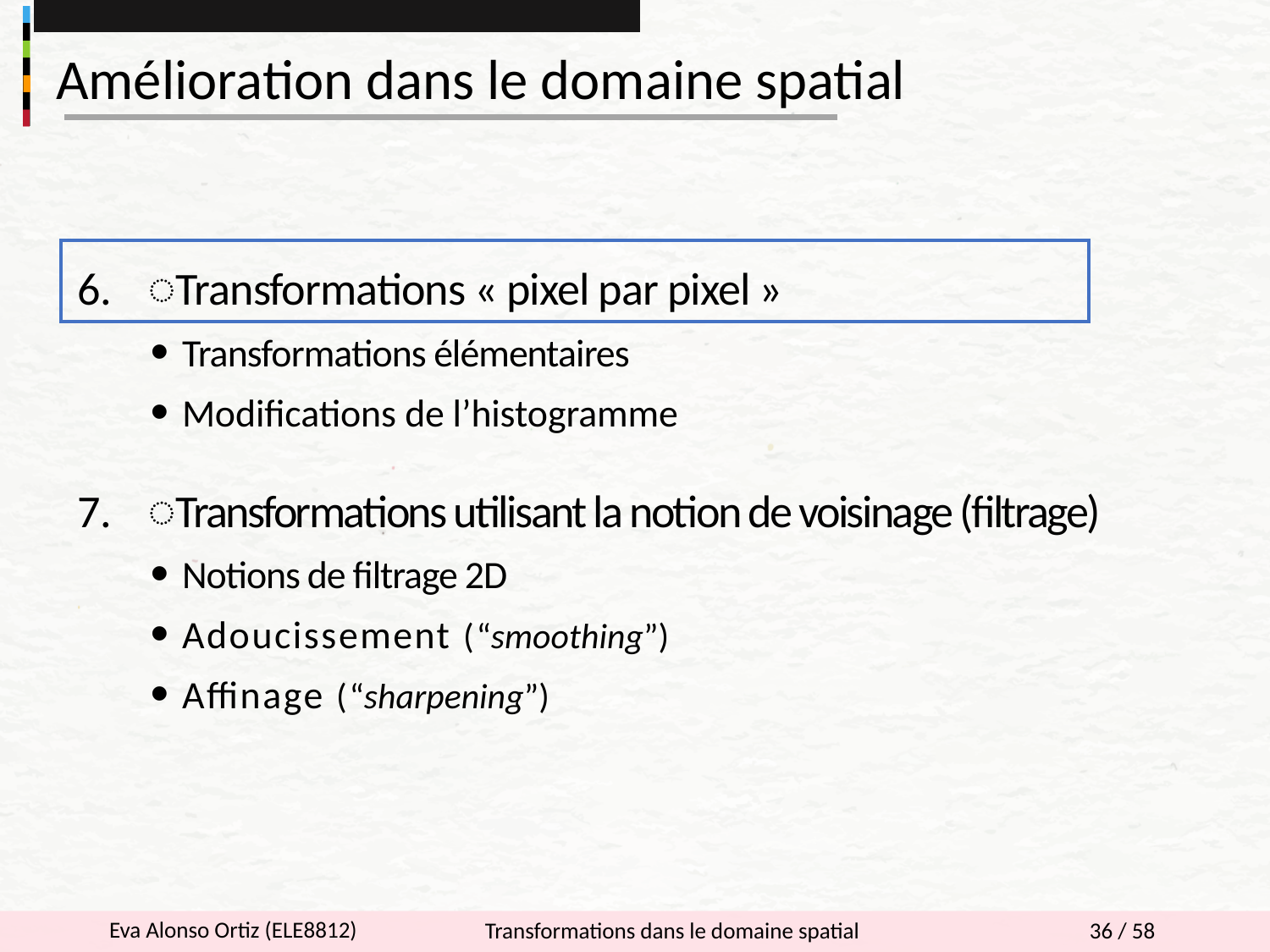

Amélioration dans le domaine spatial

͏Transformations « pixel par pixel »
Transformations élémentaires
Modifications de l’histogramme

͏Transformations utilisant la notion de voisinage (filtrage)
Notions de filtrage 2D
Adoucissement (“smoothing”)
Affinage (“sharpening”)